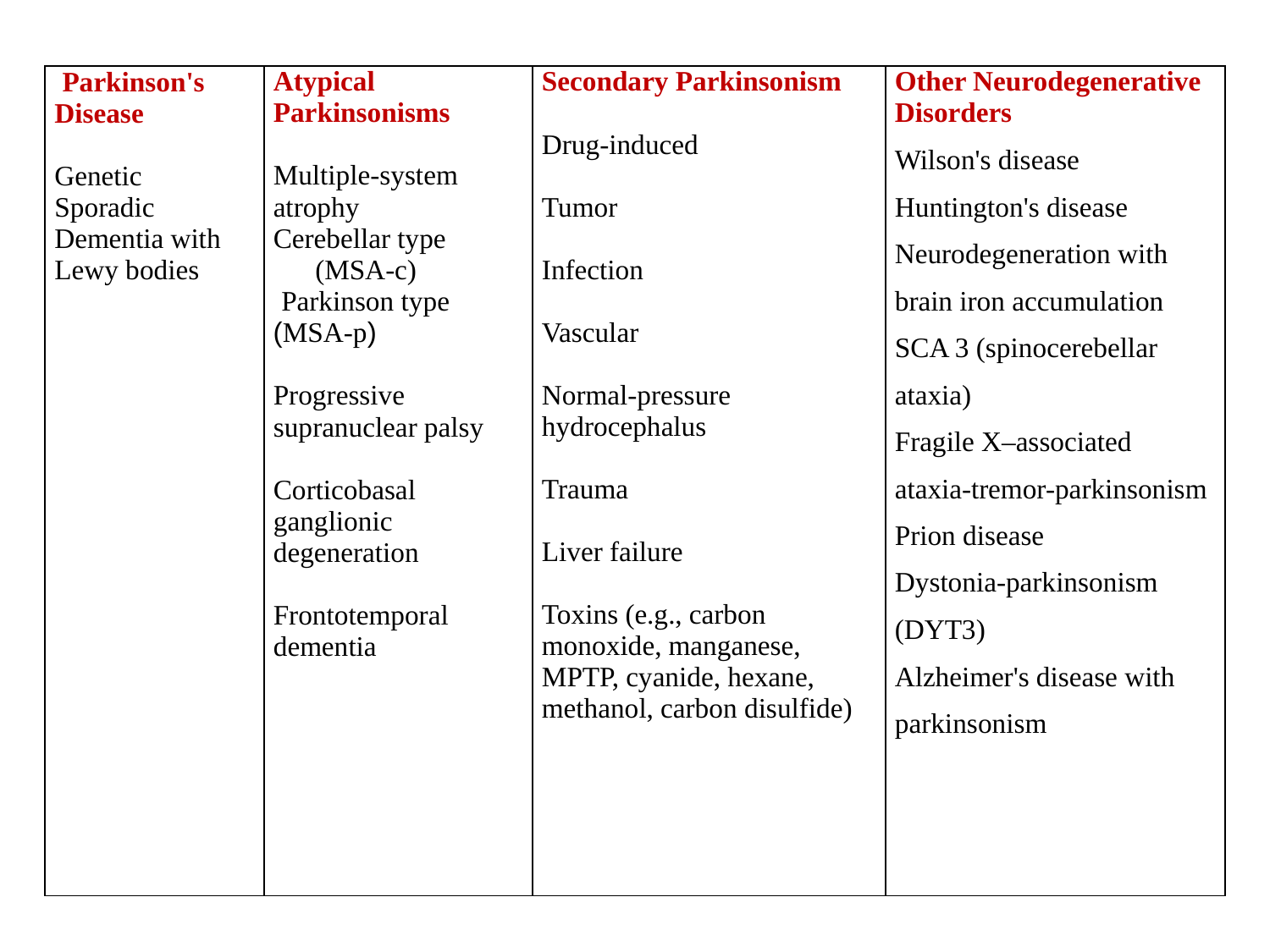

| Parkinson's Disease      Genetic     Sporadic Dementia with Lewy bodies | Atypical Parkinsonisms Multiple-system atrophy Cerebellar type (MSA-c) Parkinson type (MSA-p) Progressive supranuclear palsy Corticobasal ganglionic degeneration Frontotemporal dementia | Secondary Parkinsonism Drug-induced Tumor Infection Vascular Normal-pressure hydrocephalus Trauma Liver failure Toxins (e.g., carbon monoxide, manganese, MPTP, cyanide, hexane, methanol, carbon disulfide) | Other Neurodegenerative Disorders Wilson's disease Huntington's disease Neurodegeneration with brain iron accumulation SCA 3 (spinocerebellar ataxia) Fragile X–associated ataxia-tremor-parkinsonism Prion disease Dystonia-parkinsonism (DYT3) Alzheimer's disease with parkinsonism |
| --- | --- | --- | --- |